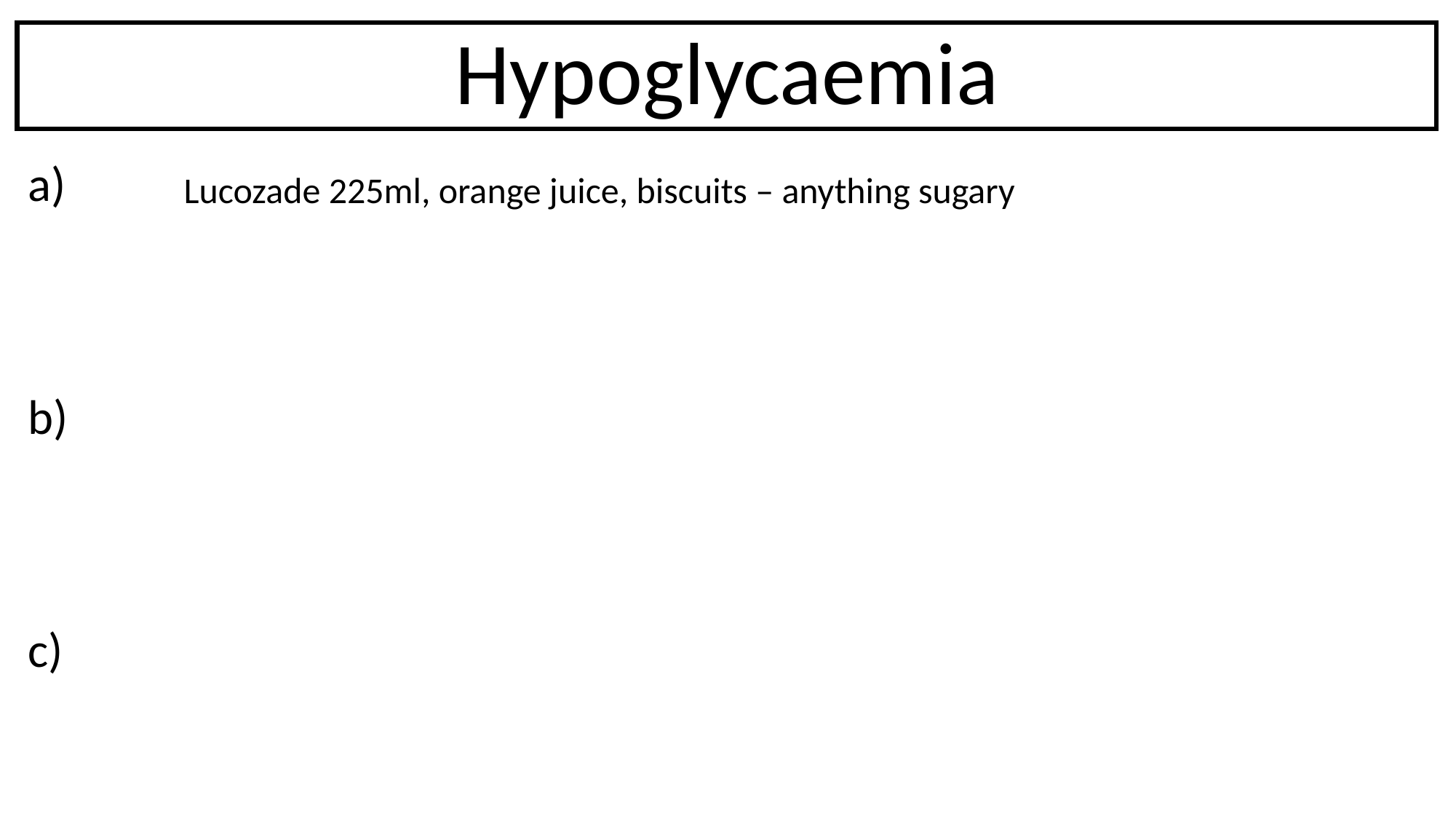

Hypoglycaemia
a)

b)

c)

Lucozade 225ml, orange juice, biscuits – anything sugary